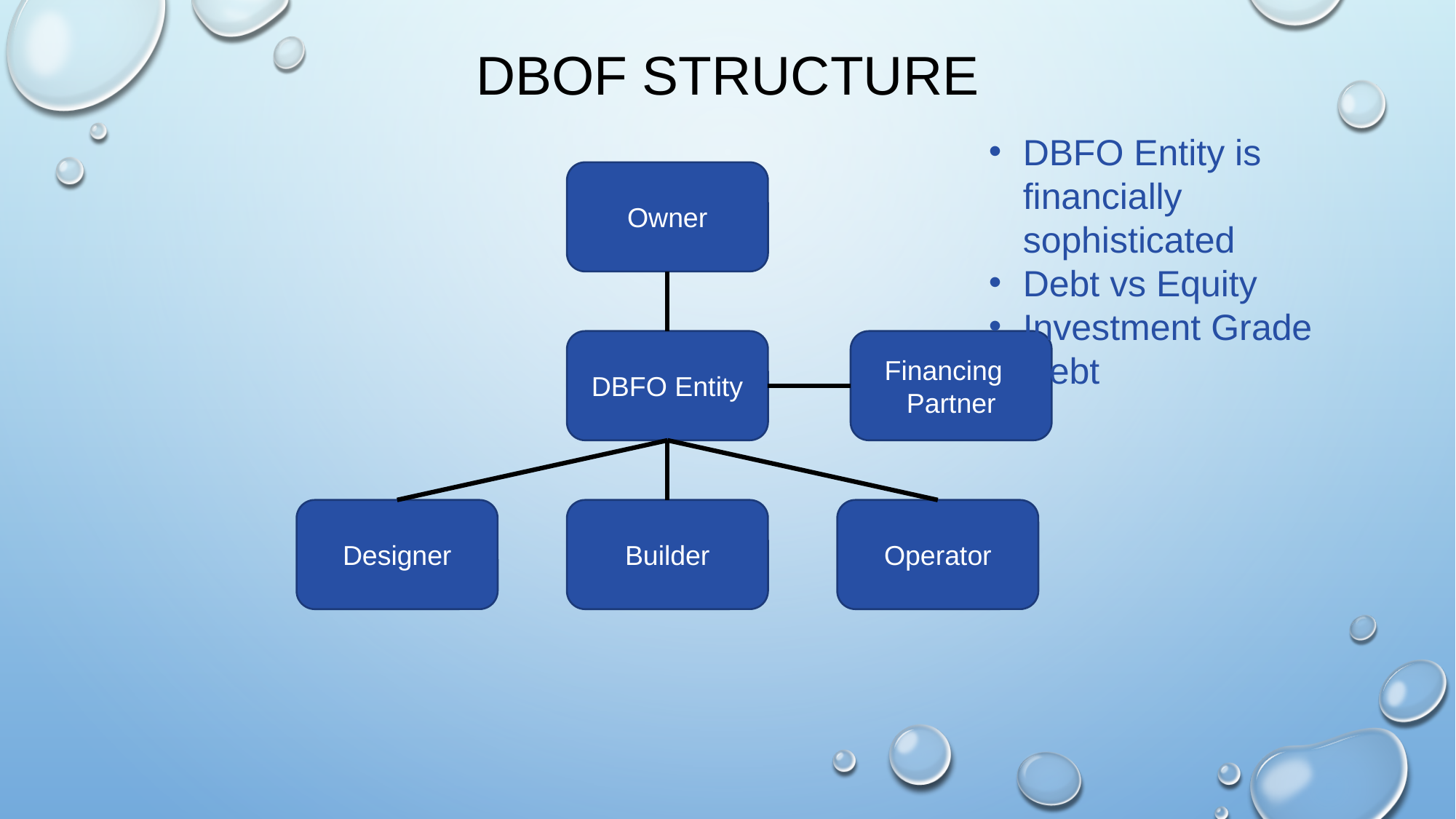

# DBOF Structure
DBFO Entity is financially sophisticated
Debt vs Equity
Investment Grade Debt
Owner
DBFO Entity
Financing   Partner
Designer
Builder
Operator